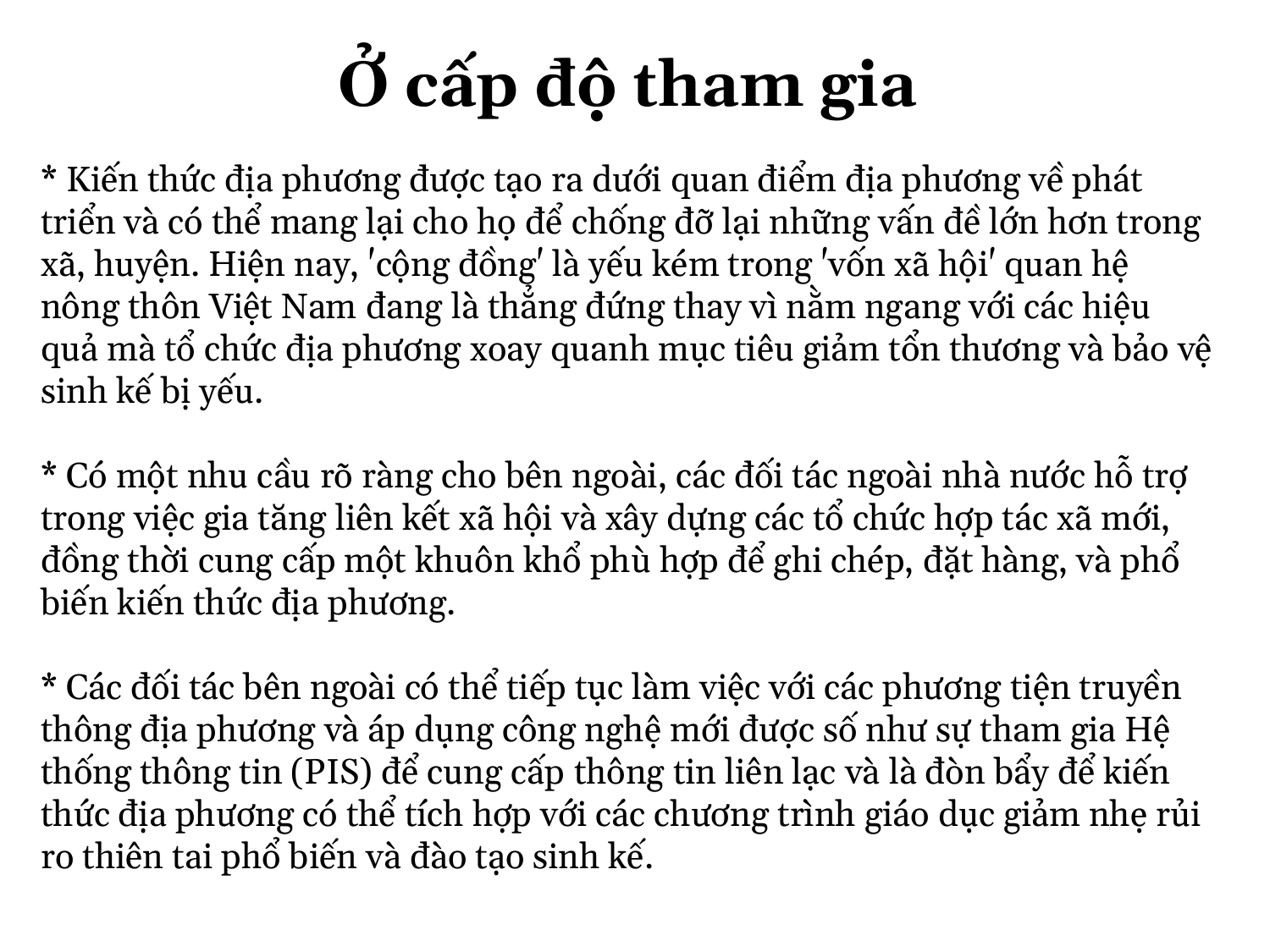

# Ở cấp độ tham gia
* Kiến thức địa phương được tạo ra dưới quan điểm địa phương về phát triển và có thể mang lại cho họ để chống đỡ lại những vấn đề lớn hơn trong xã, huyện. Hiện nay, 'cộng đồng' là yếu kém trong 'vốn xã hội' quan hệ nông thôn Việt Nam đang là thẳng đứng thay vì nằm ngang với các hiệu quả mà tổ chức địa phương xoay quanh mục tiêu giảm tổn thương và bảo vệ sinh kế bị yếu.

* Có một nhu cầu rõ ràng cho bên ngoài, các đối tác ngoài nhà nước hỗ trợ trong việc gia tăng liên kết xã hội và xây dựng các tổ chức hợp tác xã mới, đồng thời cung cấp một khuôn khổ phù hợp để ghi chép, đặt hàng, và phổ biến kiến thức địa phương.

* Các đối tác bên ngoài có thể tiếp tục làm việc với các phương tiện truyền thông địa phương và áp dụng công nghệ mới được số như sự tham gia Hệ thống thông tin (PIS) để cung cấp thông tin liên lạc và là đòn bẩy để kiến thức địa phương có thể tích hợp với các chương trình giáo dục giảm nhẹ rủi ro thiên tai phổ biến và đào tạo sinh kế.